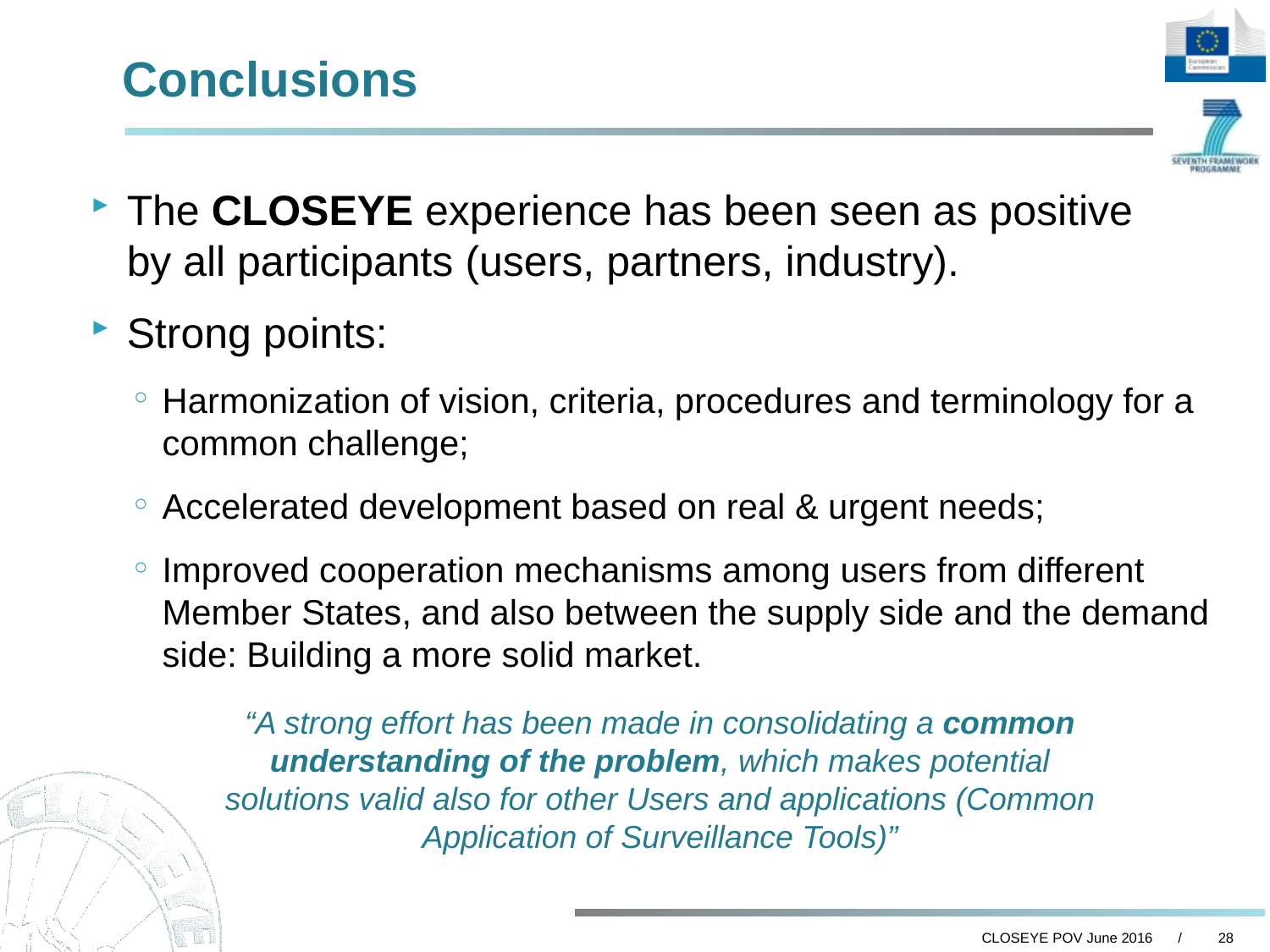

# Conclusions
The CLOSEYE experience has been seen as positive
by all participants (users, partners, industry).
Strong points:
Harmonization of vision, criteria, procedures and terminology for a common challenge;
Accelerated development based on real & urgent needs;
Improved cooperation mechanisms among users from different Member States, and also between the supply side and the demand side: Building a more solid market.
“A strong effort has been made in consolidating a common understanding of the problem, which makes potential solutions valid also for other Users and applications (Common Application of Surveillance Tools)”